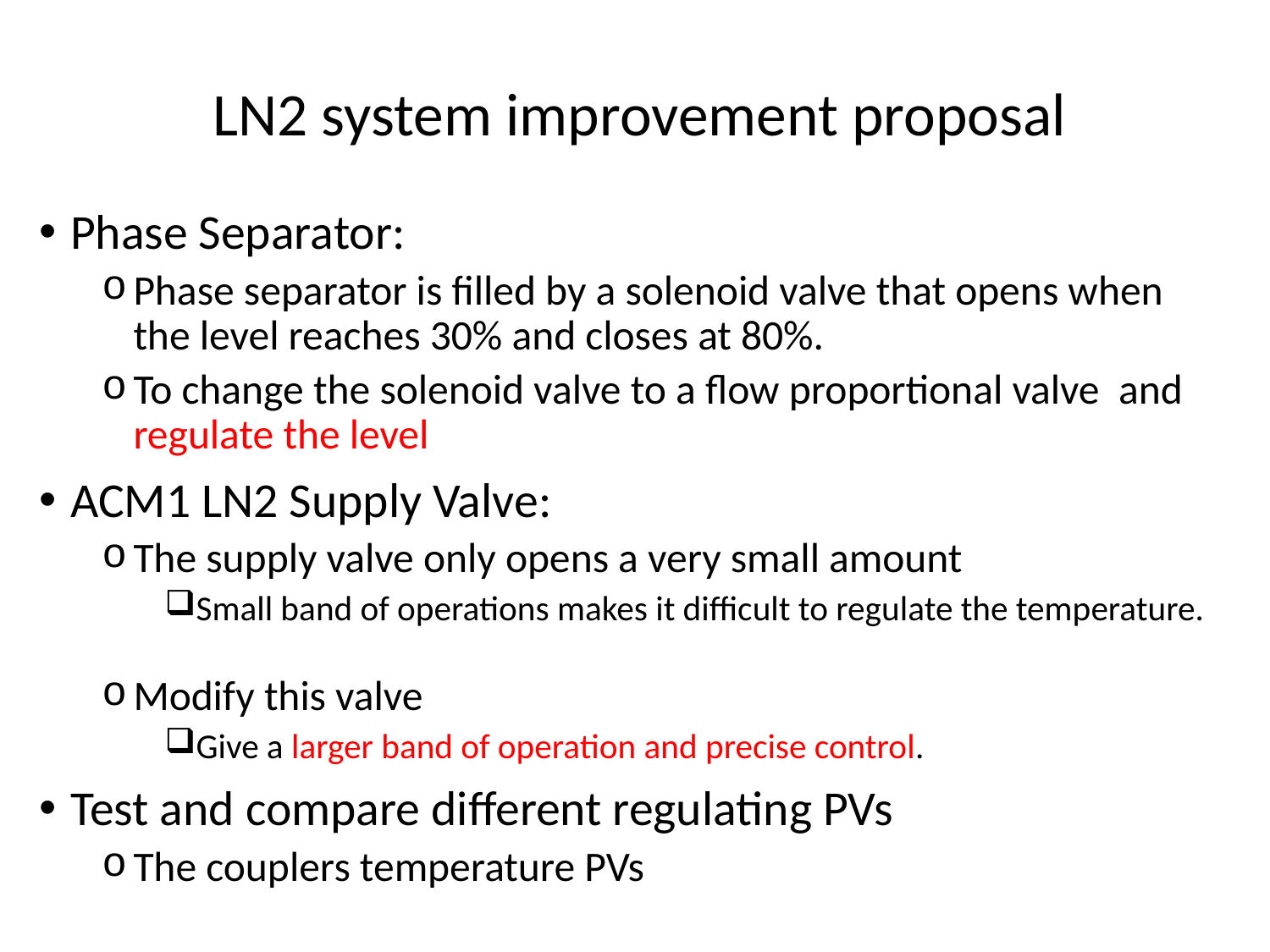

# LN2 system improvement proposal
Phase Separator:
Phase separator is filled by a solenoid valve that opens when the level reaches 30% and closes at 80%.
To change the solenoid valve to a flow proportional valve  and regulate the level
ACM1 LN2 Supply Valve:
The supply valve only opens a very small amount
Small band of operations makes it difficult to regulate the temperature.
Modify this valve
Give a larger band of operation and precise control.
Test and compare different regulating PVs
The couplers temperature PVs